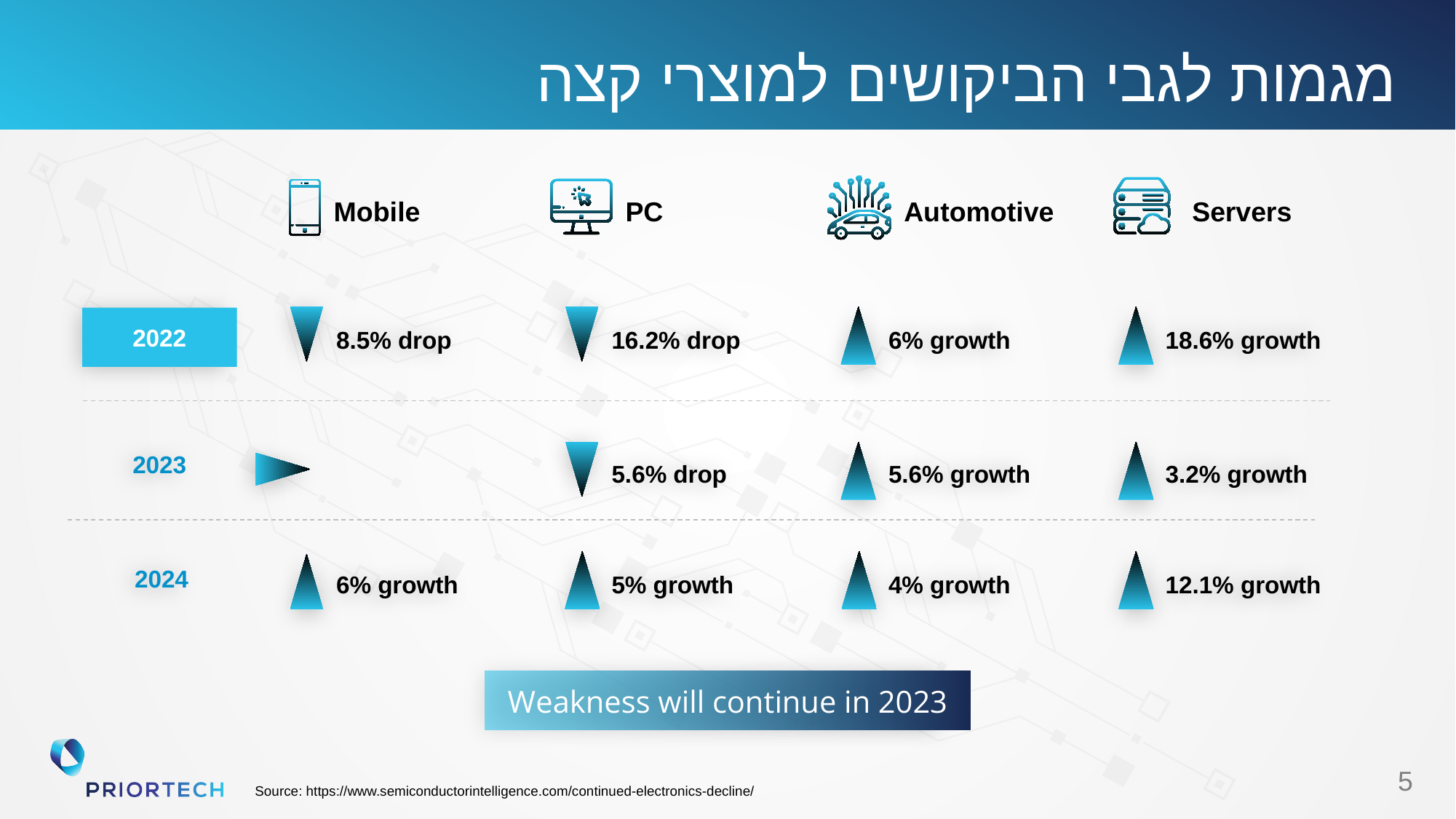

# מגמות לגבי הביקושים למוצרי קצה

Mobile
PC
Automotive
Servers

2022
8.5% drop
16.2% drop
6% growth
18.6% growth
2023

5.6% drop
5.6% growth
3.2% growth
2024

6% growth
5% growth
4% growth
12.1% growth

Weakness will continue in 2023
Source: https://www.semiconductorintelligence.com/continued-electronics-decline/